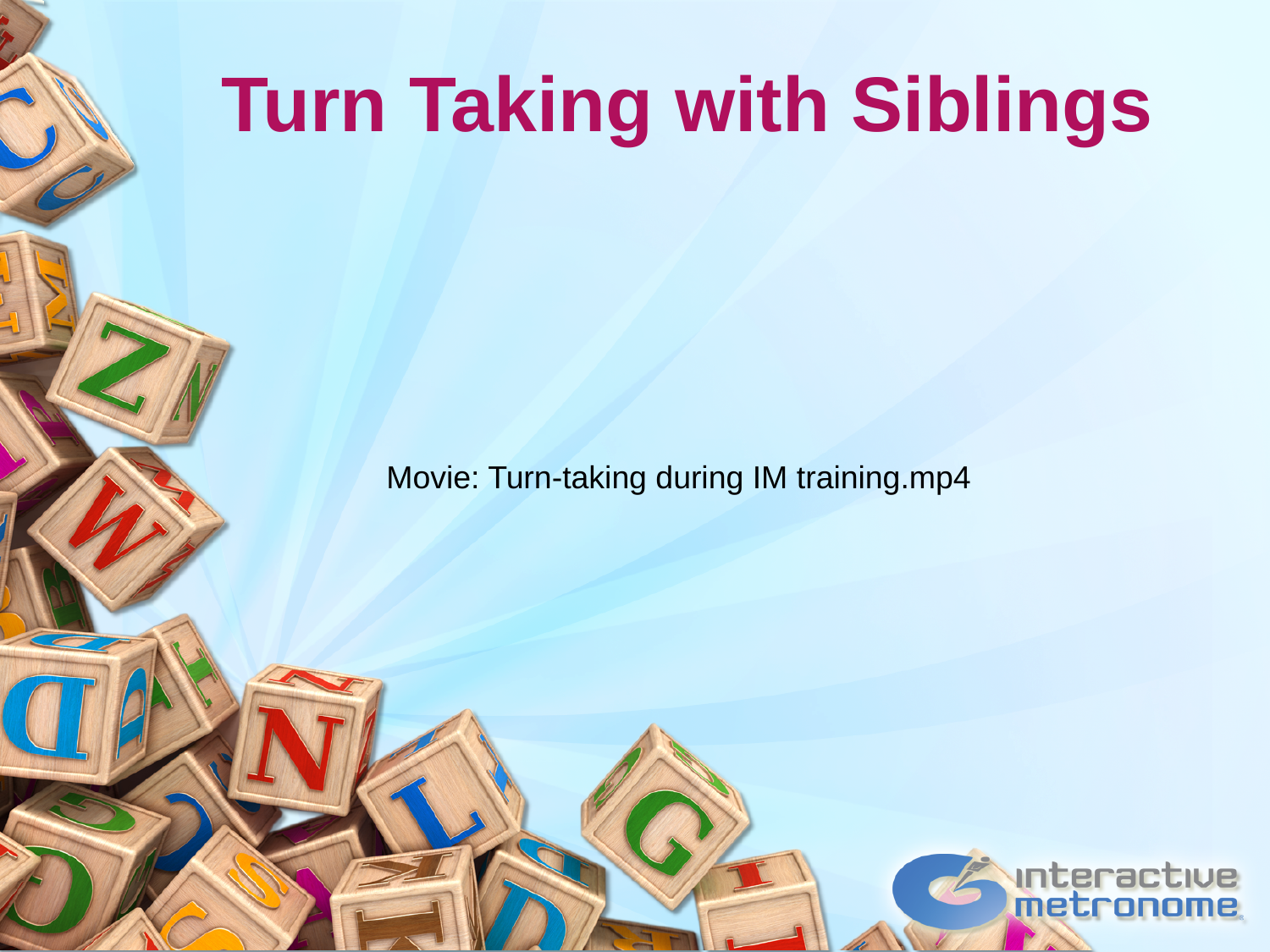

# Turn Taking with Siblings
Movie: Turn-taking during IM training.mp4